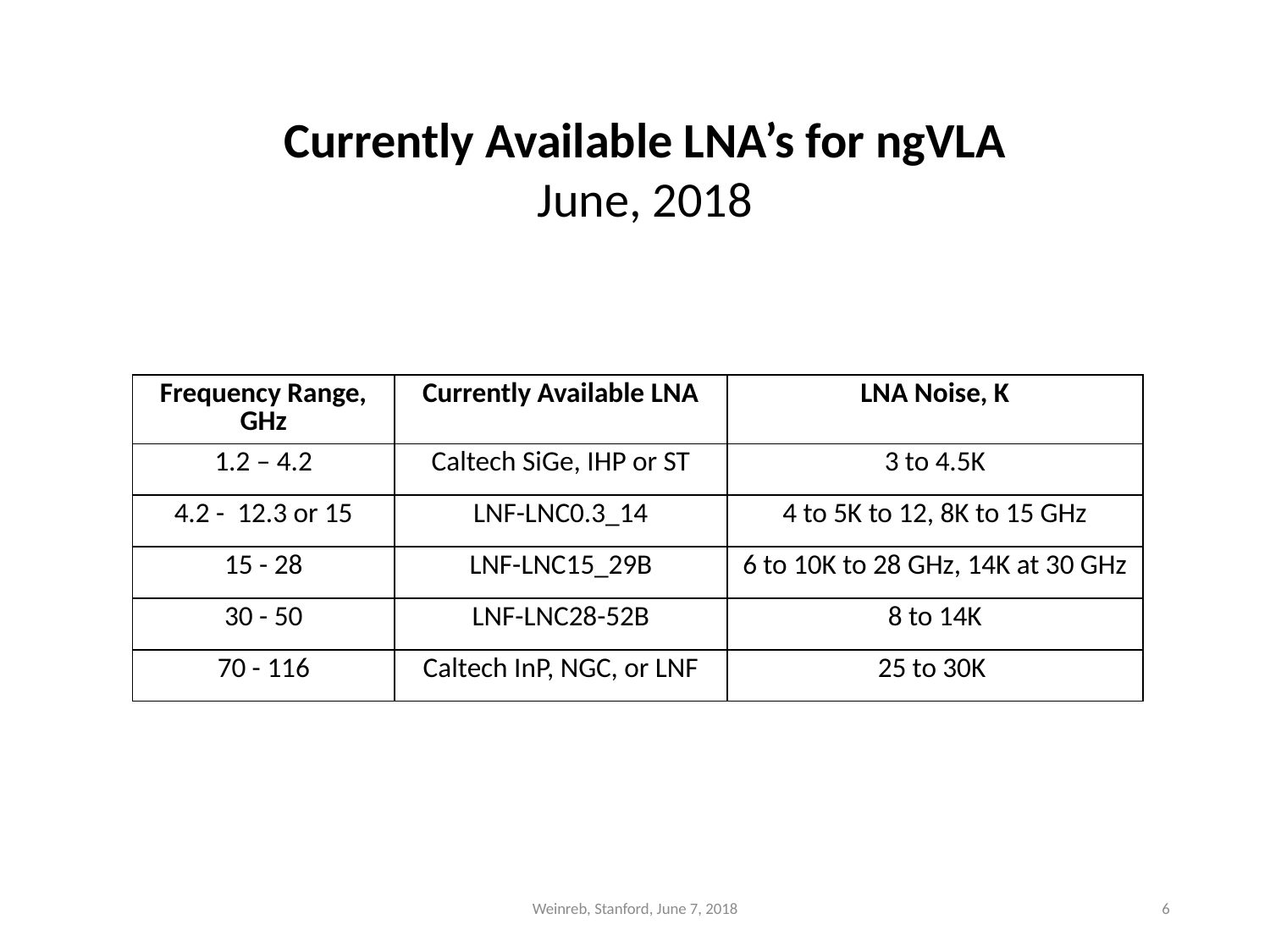

Currently Available LNA’s for ngVLA
June, 2018
| Frequency Range, GHz | Currently Available LNA | LNA Noise, K |
| --- | --- | --- |
| 1.2 – 4.2 | Caltech SiGe, IHP or ST | 3 to 4.5K |
| 4.2 - 12.3 or 15 | LNF-LNC0.3\_14 | 4 to 5K to 12, 8K to 15 GHz |
| 15 - 28 | LNF-LNC15\_29B | 6 to 10K to 28 GHz, 14K at 30 GHz |
| 30 - 50 | LNF-LNC28-52B | 8 to 14K |
| 70 - 116 | Caltech InP, NGC, or LNF | 25 to 30K |
Weinreb, Stanford, June 7, 2018
6